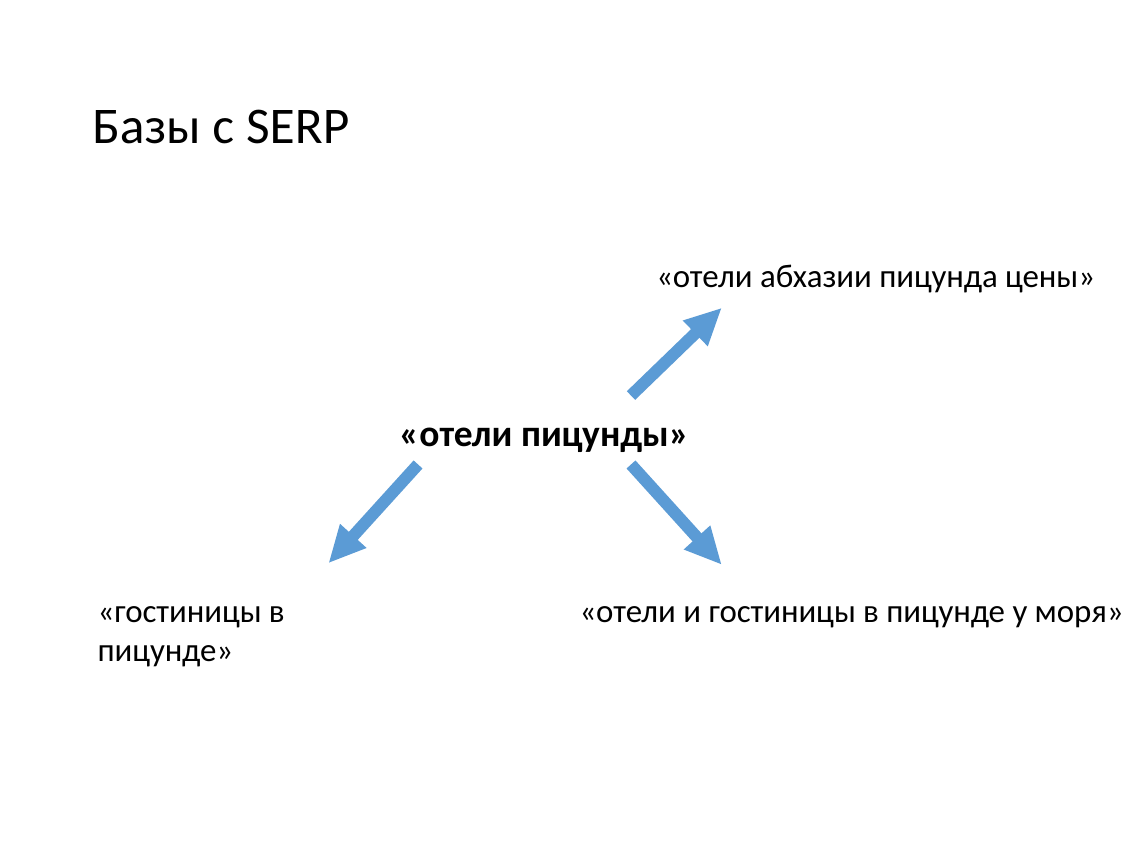

# Базы с SERP
«отели абхазии пицунда цены»
«отели пицунды»
«гостиницы в пицунде»
«отели и гостиницы в пицунде у моря»